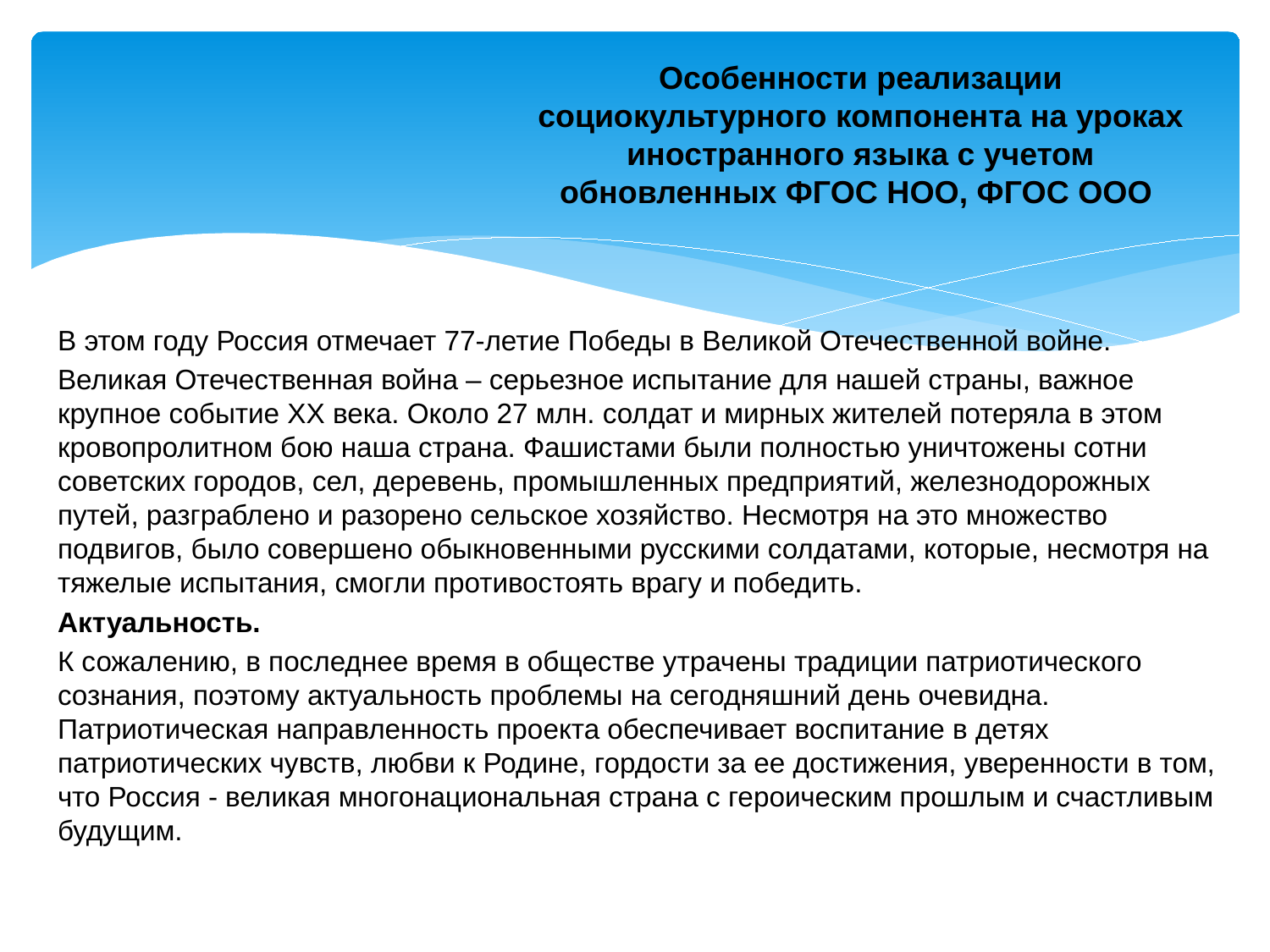

# Особенности реализации социокультурного компонента на уроках иностранного языка с учетом обновленных ФГОС НОО, ФГОС ООО
В этом году Россия отмечает 77-летие Победы в Великой Отечественной войне.
Великая Отечественная война – серьезное испытание для нашей страны, важное крупное событие ХХ века. Около 27 млн. солдат и мирных жителей потеряла в этом кровопролитном бою наша страна. Фашистами были полностью уничтожены сотни советских городов, сел, деревень, промышленных предприятий, железнодорожных путей, разграблено и разорено сельское хозяйство. Несмотря на это множество подвигов, было совершено обыкновенными русскими солдатами, которые, несмотря на тяжелые испытания, смогли противостоять врагу и победить.
Актуальность.
К сожалению, в последнее время в обществе утрачены традиции патриотического сознания, поэтому актуальность проблемы на сегодняшний день очевидна. Патриотическая направленность проекта обеспечивает воспитание в детях патриотических чувств, любви к Родине, гордости за ее достижения, уверенности в том, что Россия - великая многонациональная страна с героическим прошлым и счастливым будущим.